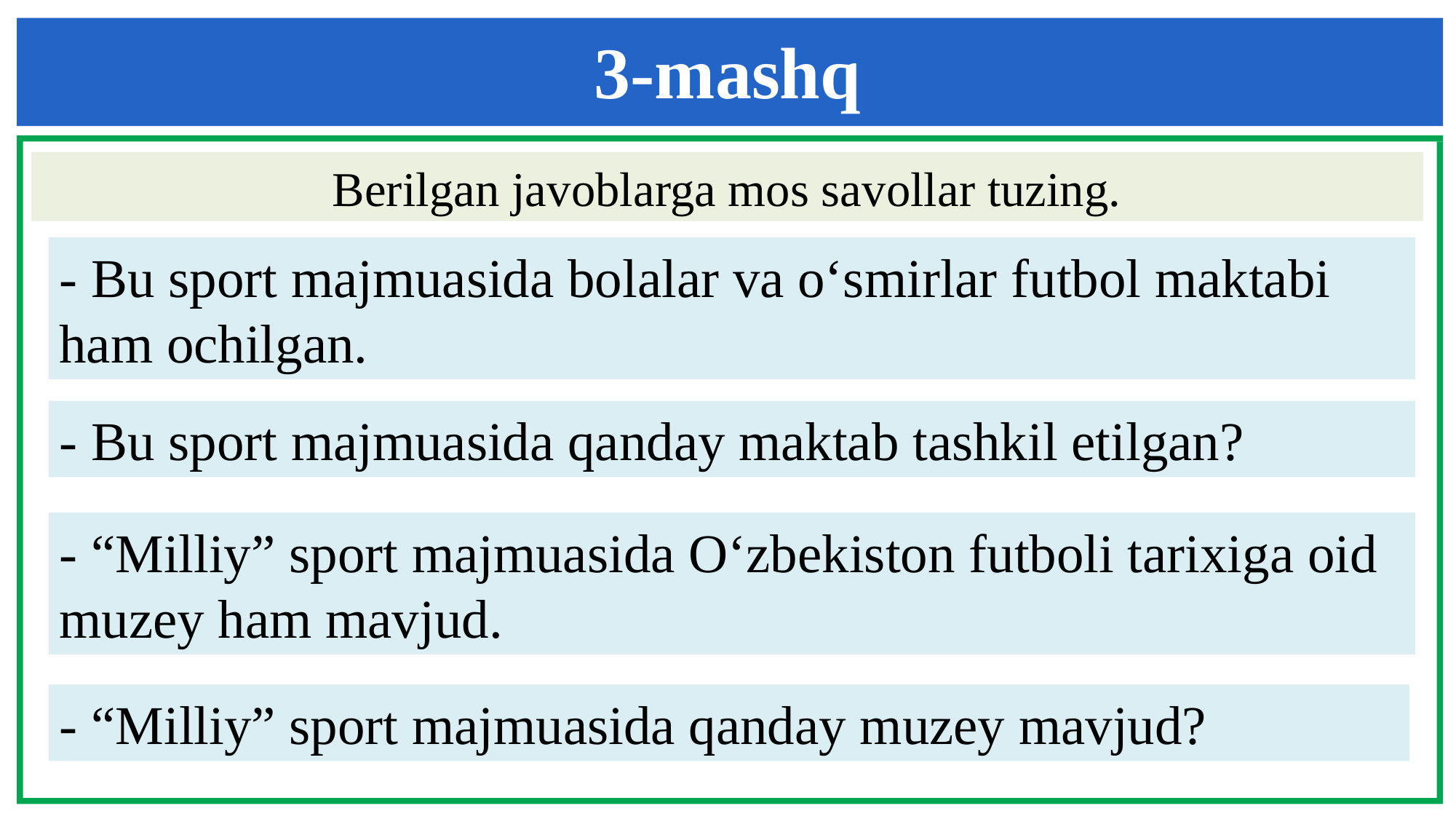

3-mashq
Berilgan javoblarga mos savollar tuzing.
- Bu sport majmuasida bolalar va o‘smirlar futbol maktabi ham ochilgan.
- Bu sport majmuasida qanday maktab tashkil etilgan?
- “Milliy” sport majmuasida O‘zbekiston futboli tarixiga oid muzey ham mavjud.
- “Milliy” sport majmuasida qanday muzey mavjud?